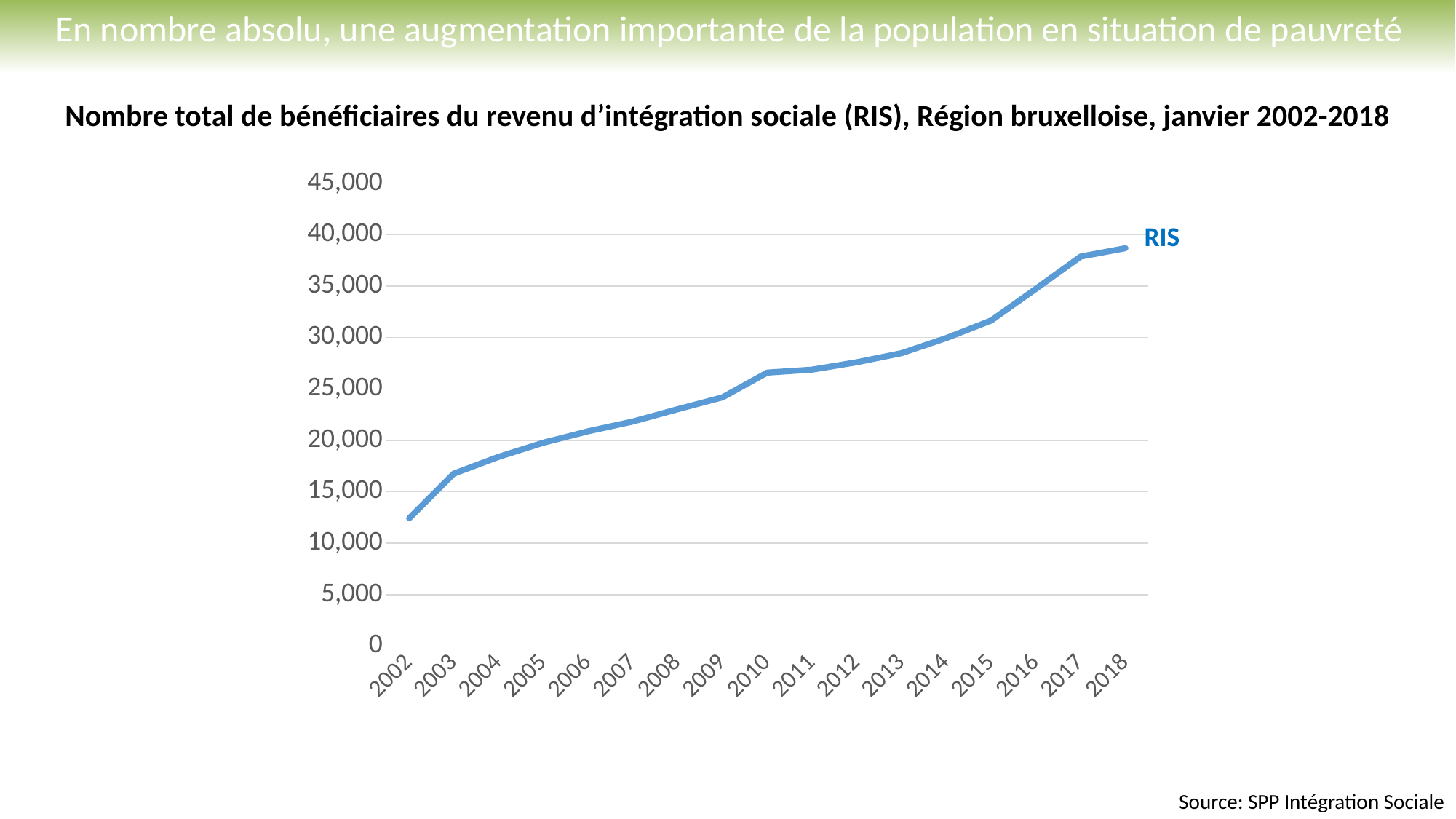

En nombre absolu, une augmentation importante de la population en situation de pauvreté
Nombre total de bénéficiaires du revenu d’intégration sociale (RIS), Région bruxelloise, janvier 2002-2018

### Chart

| Category | leefloon |
|---|---|
| 2002 | 12421.0 |
| 2003 | 16764.0 |
| 2004 | 18396.0 |
| 2005 | 19769.0 |
| 2006 | 20887.0 |
| 2007 | 21836.0 |
| 2008 | 23030.0 |
| 2009 | 24186.0 |
| 2010 | 26588.0 |
| 2011 | 26876.0 |
| 2012 | 27594.0 |
| 2013 | 28479.0 |
| 2014 | 29951.0 |
| 2015 | 31654.0 |
| 2016 | 34736.0 |
| 2017 | 37870.0 |
| 2018 | 38681.0 |
RIS
Source: SPP Intégration Sociale